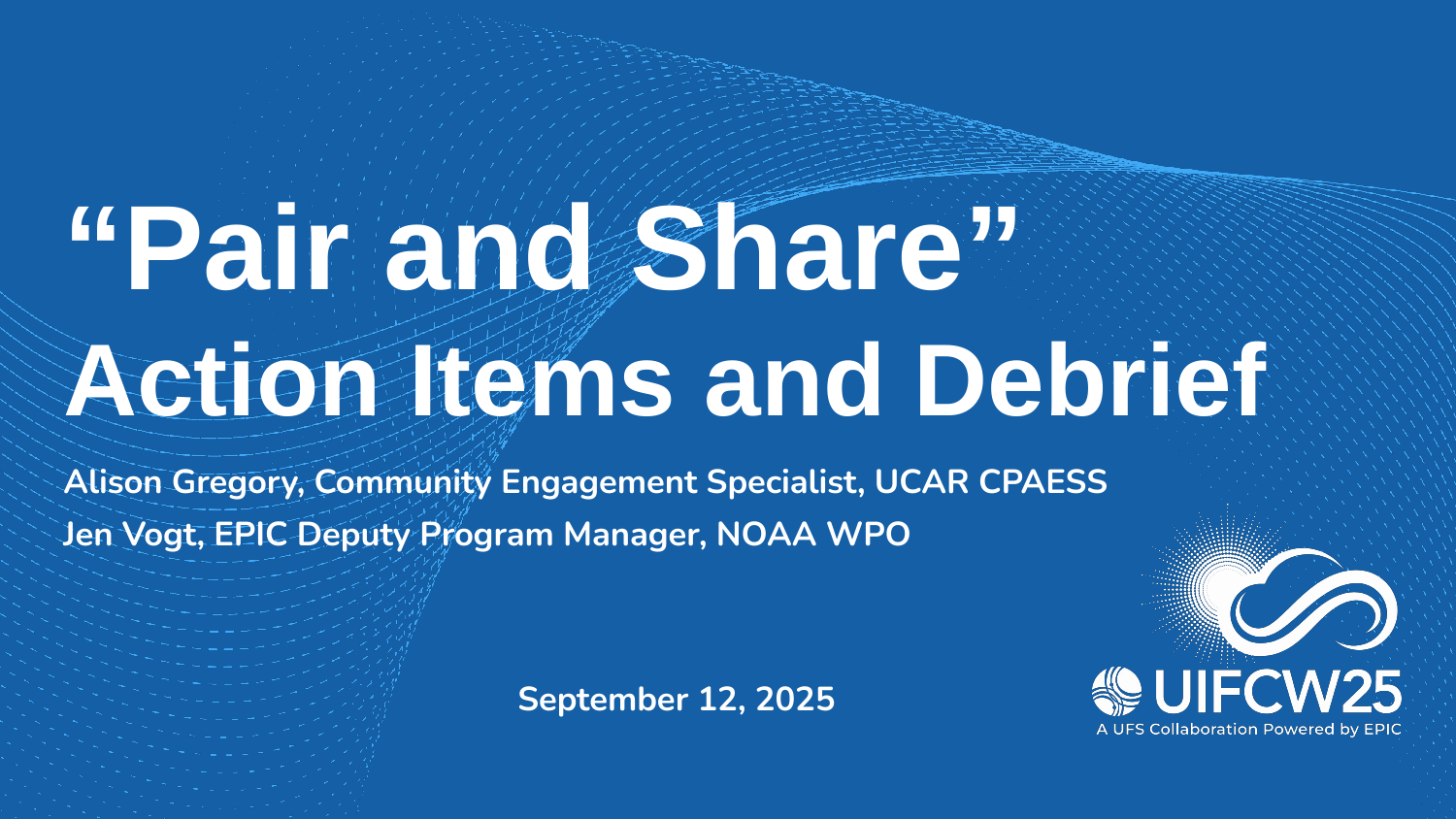

# “Pair and Share”
Action Items and Debrief
Alison Gregory, Community Engagement Specialist, UCAR CPAESS
Jen Vogt, EPIC Deputy Program Manager, NOAA WPO
September 12, 2025